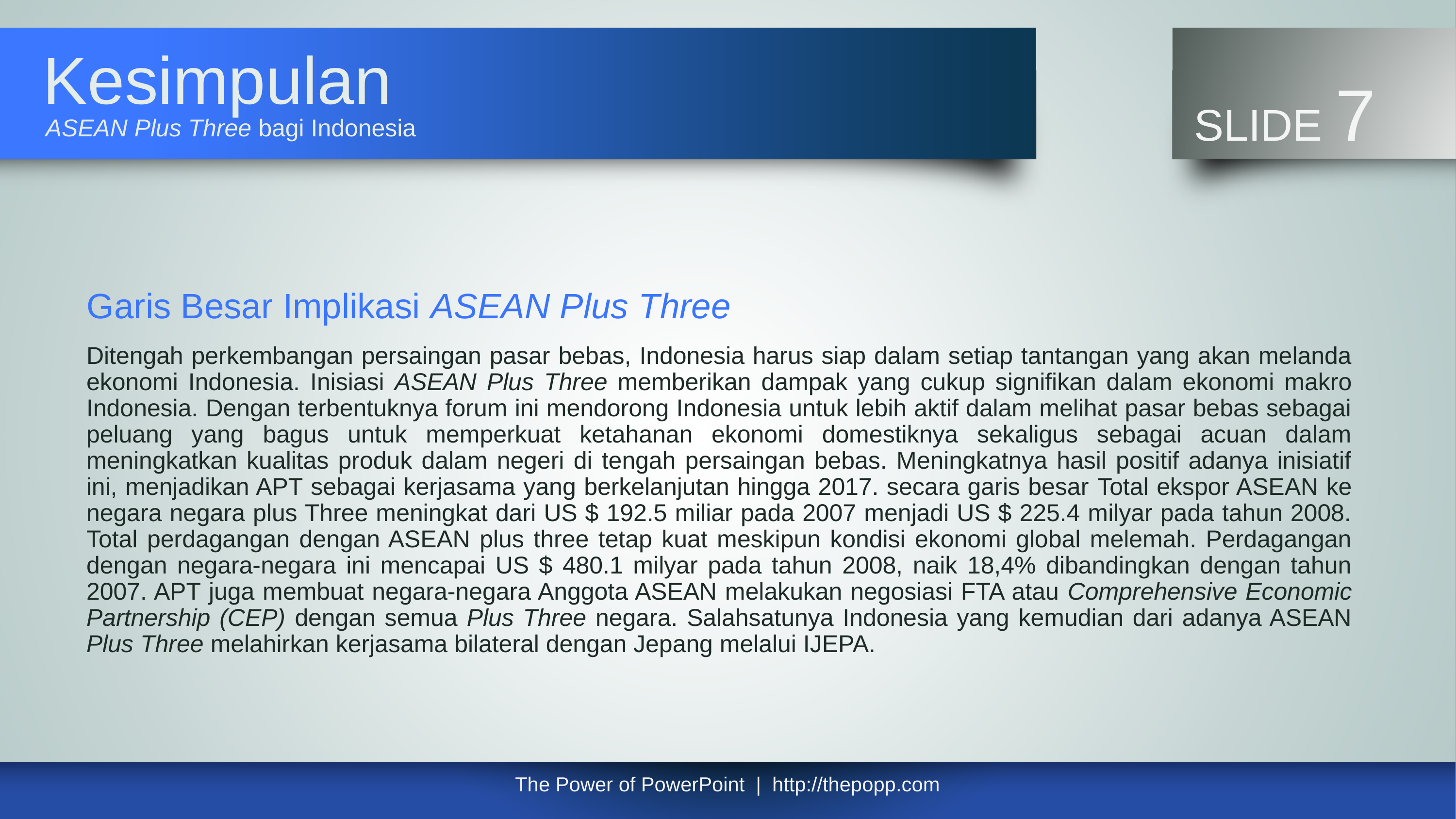

# Kesimpulan
 SLIDE 7
ASEAN Plus Three bagi Indonesia
Garis Besar Implikasi ASEAN Plus Three
Ditengah perkembangan persaingan pasar bebas, Indonesia harus siap dalam setiap tantangan yang akan melanda ekonomi Indonesia. Inisiasi ASEAN Plus Three memberikan dampak yang cukup signifikan dalam ekonomi makro Indonesia. Dengan terbentuknya forum ini mendorong Indonesia untuk lebih aktif dalam melihat pasar bebas sebagai peluang yang bagus untuk memperkuat ketahanan ekonomi domestiknya sekaligus sebagai acuan dalam meningkatkan kualitas produk dalam negeri di tengah persaingan bebas. Meningkatnya hasil positif adanya inisiatif ini, menjadikan APT sebagai kerjasama yang berkelanjutan hingga 2017. secara garis besar Total ekspor ASEAN ke negara negara plus Three meningkat dari US $ 192.5 miliar pada 2007 menjadi US $ 225.4 milyar pada tahun 2008. Total perdagangan dengan ASEAN plus three tetap kuat meskipun kondisi ekonomi global melemah. Perdagangan dengan negara-negara ini mencapai US $ 480.1 milyar pada tahun 2008, naik 18,4% dibandingkan dengan tahun 2007. APT juga membuat negara-negara Anggota ASEAN melakukan negosiasi FTA atau Comprehensive Economic Partnership (CEP) dengan semua Plus Three negara. Salahsatunya Indonesia yang kemudian dari adanya ASEAN Plus Three melahirkan kerjasama bilateral dengan Jepang melalui IJEPA.
The Power of PowerPoint  |  http://thepopp.com